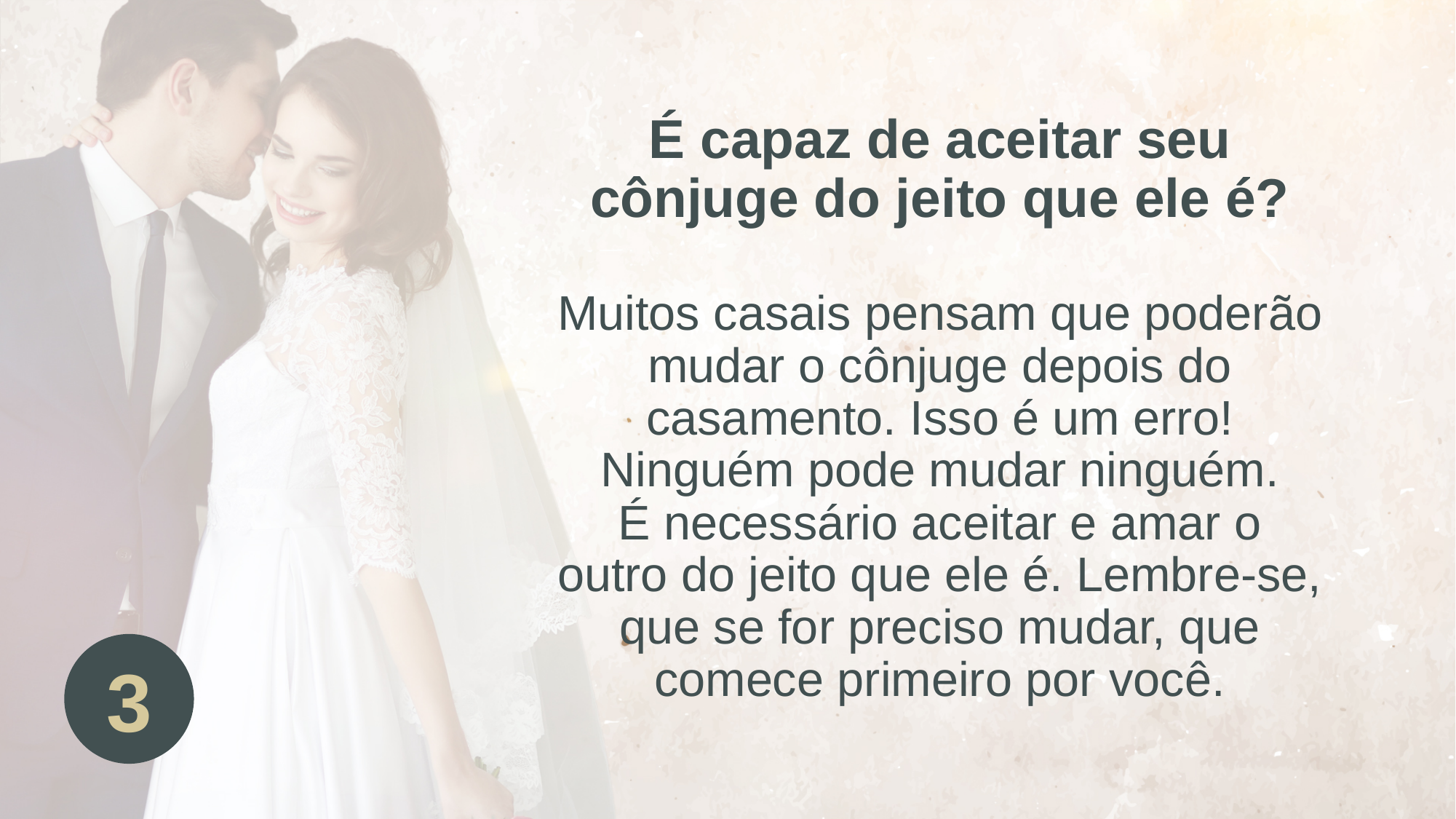

# É capaz de aceitar seu cônjuge do jeito que ele é? Muitos casais pensam que poderão mudar o cônjuge depois do casamento. Isso é um erro! Ninguém pode mudar ninguém. É necessário aceitar e amar o outro do jeito que ele é. Lembre-se, que se for preciso mudar, que comece primeiro por você.
3